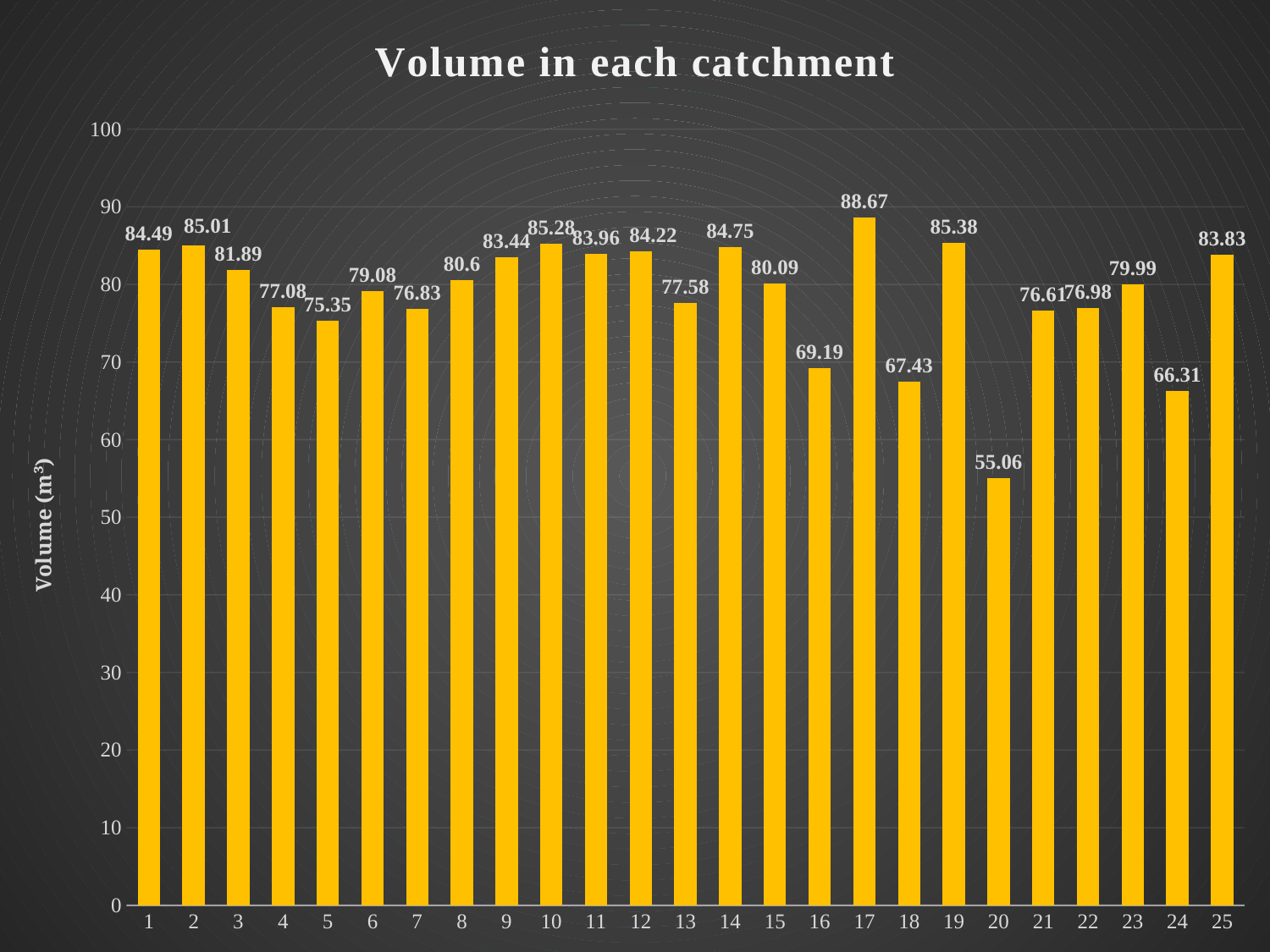

### Chart: Volume in each catchment

| Category |  |
|---|---|